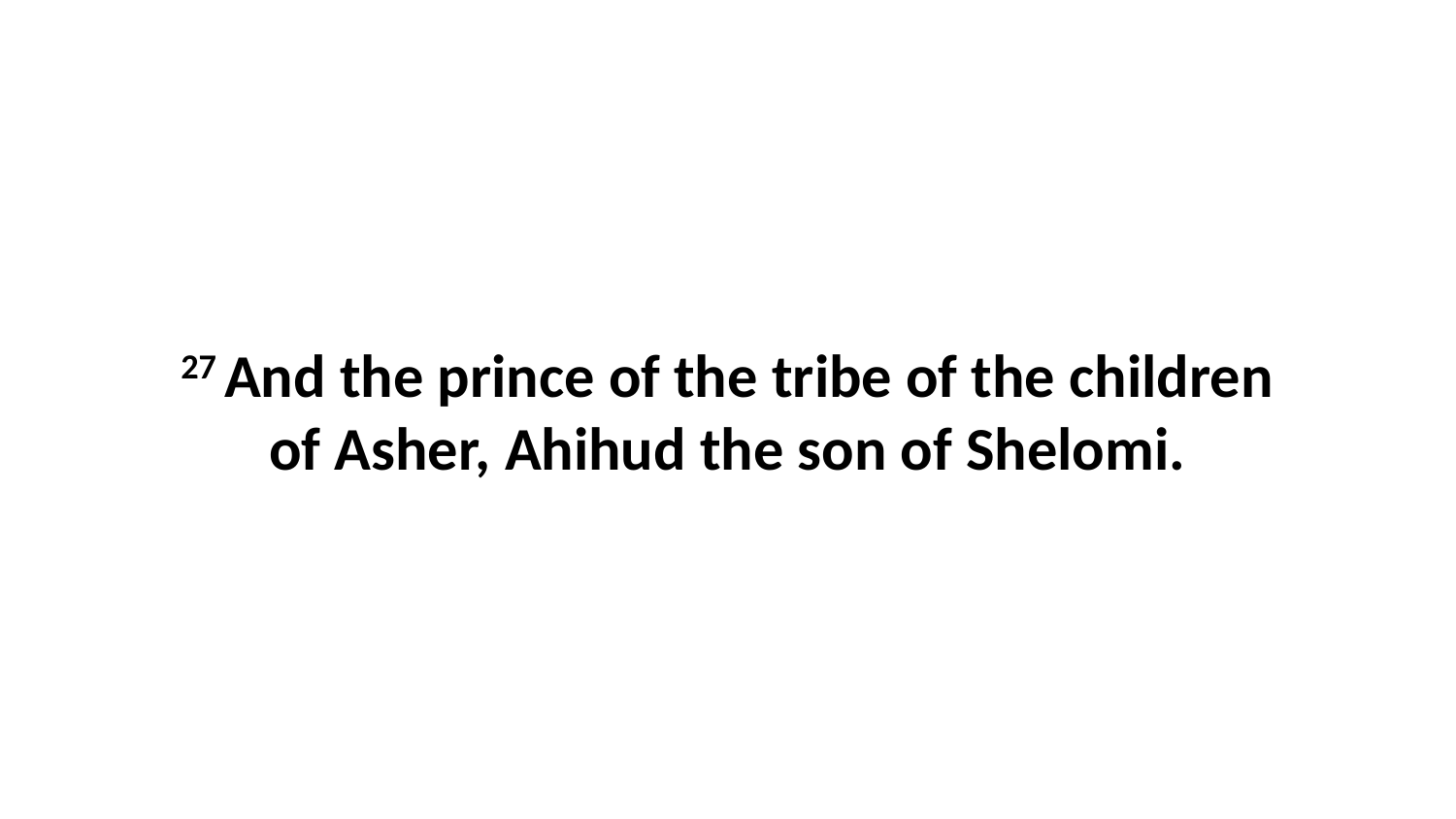

27 And the prince of the tribe of the children of Asher, Ahihud the son of Shelomi.